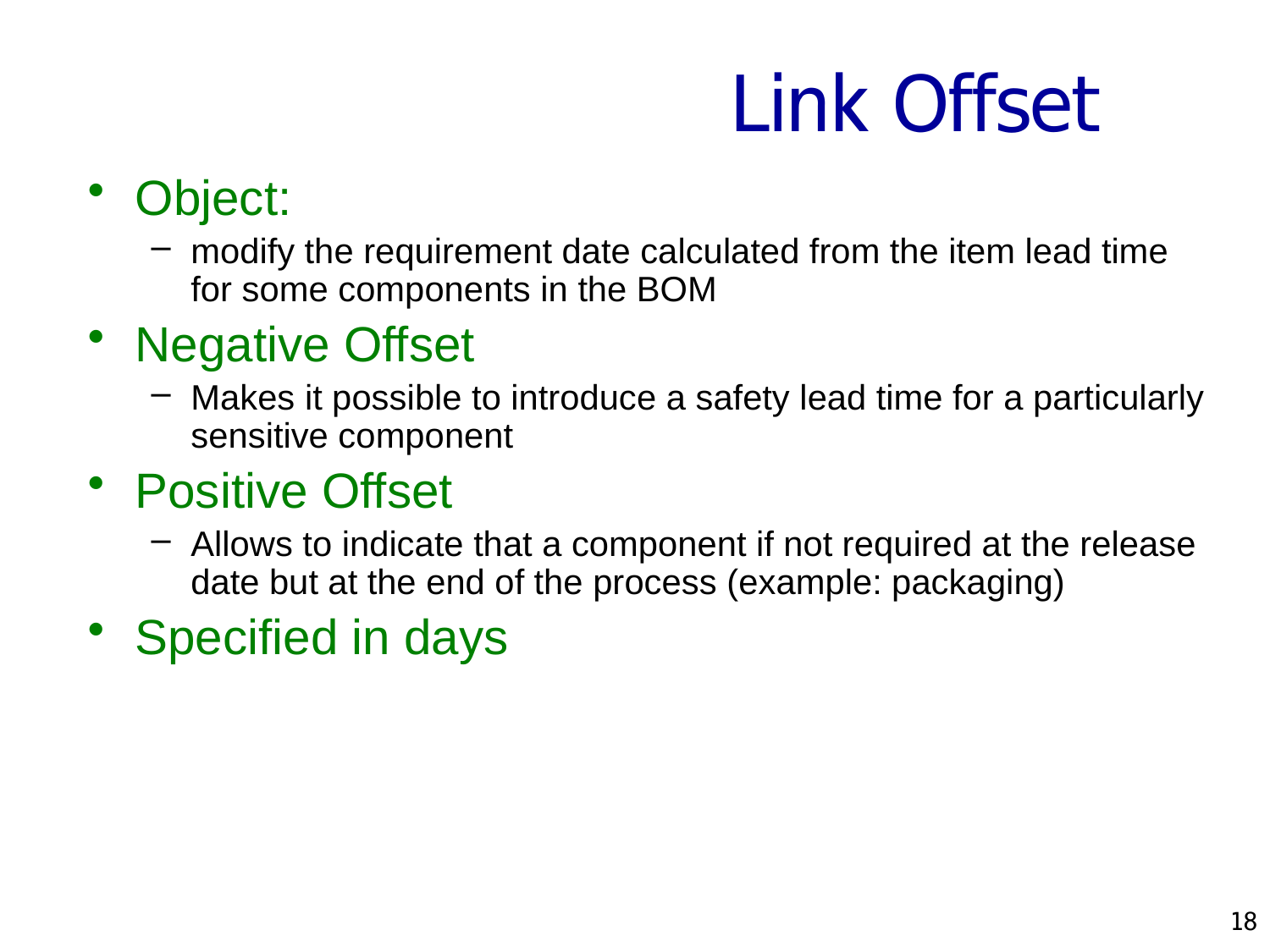

# Link Offset
Object:
modify the requirement date calculated from the item lead time for some components in the BOM
Negative Offset
Makes it possible to introduce a safety lead time for a particularly sensitive component
Positive Offset
Allows to indicate that a component if not required at the release date but at the end of the process (example: packaging)
Specified in days
18